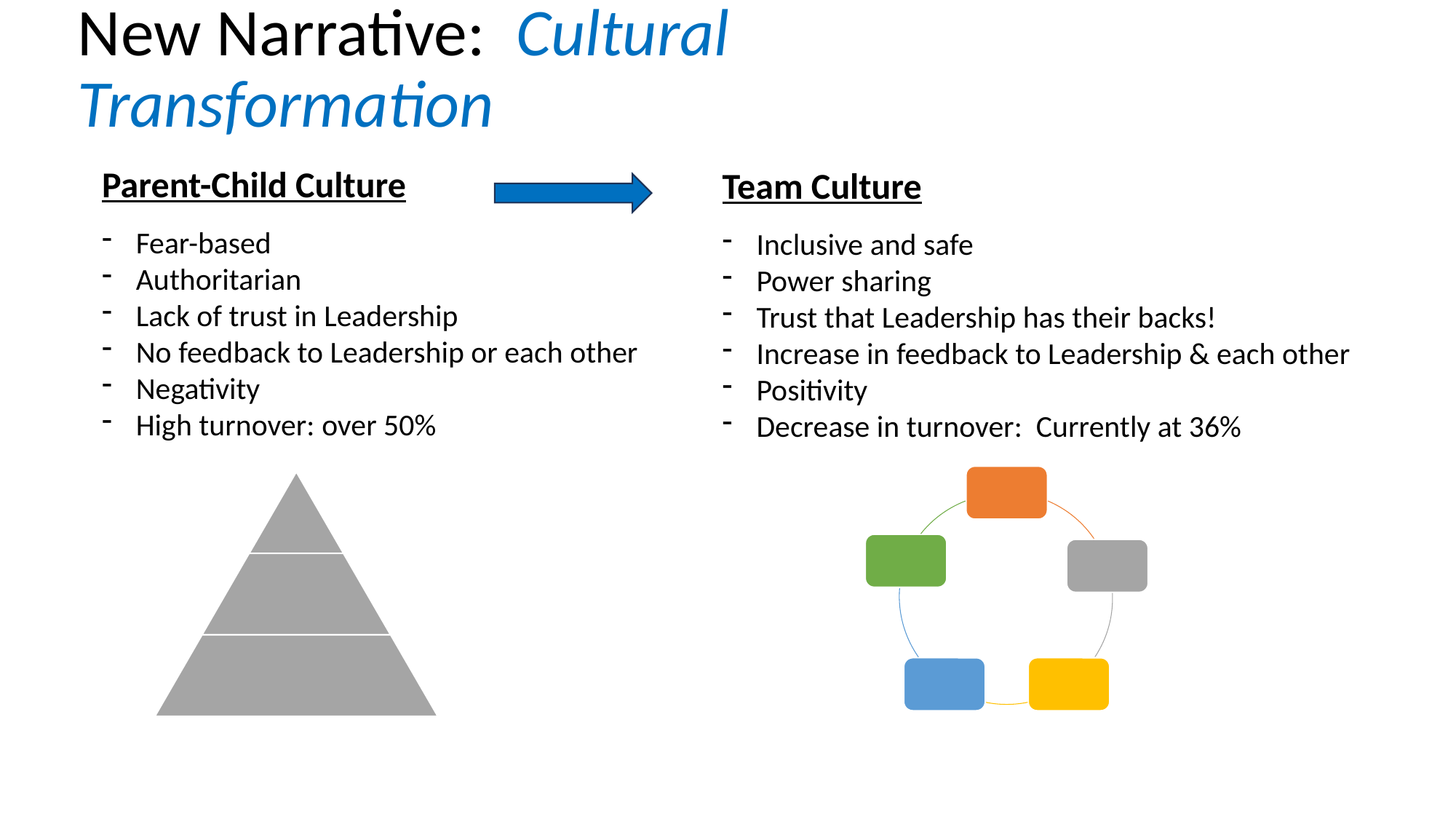

# New Narrative:  Cultural Transformation
Parent-Child Culture

Fear-based
Authoritarian
Lack of trust in Leadership
No feedback to Leadership or each other
Negativity
High turnover: over 50%
Team Culture

Inclusive and safe
Power sharing
Trust that Leadership has their backs!
Increase in feedback to Leadership & each other
Positivity
Decrease in turnover:  Currently at 36%